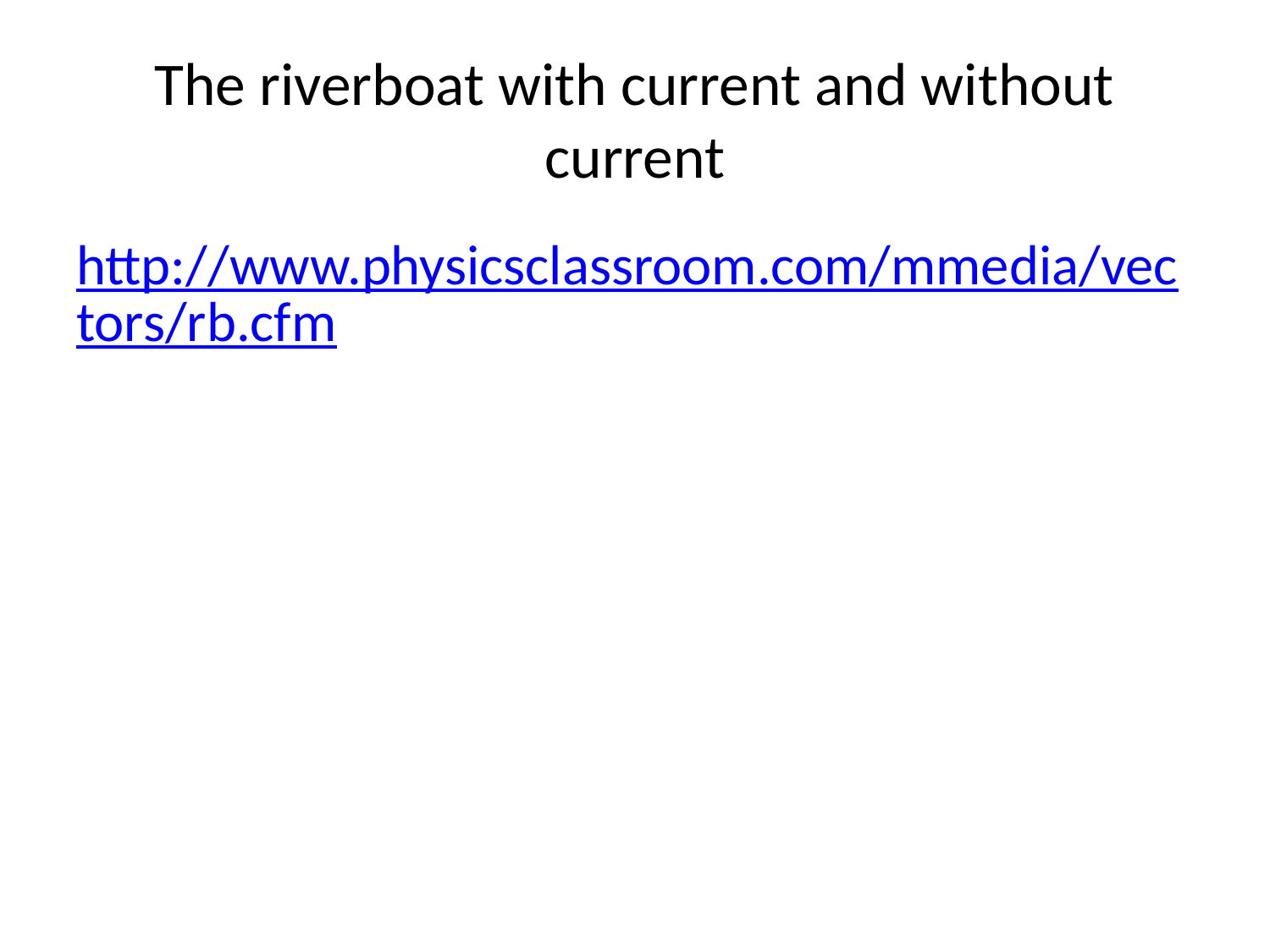

# The riverboat with current and without current
http://www.physicsclassroom.com/mmedia/vectors/rb.cfm